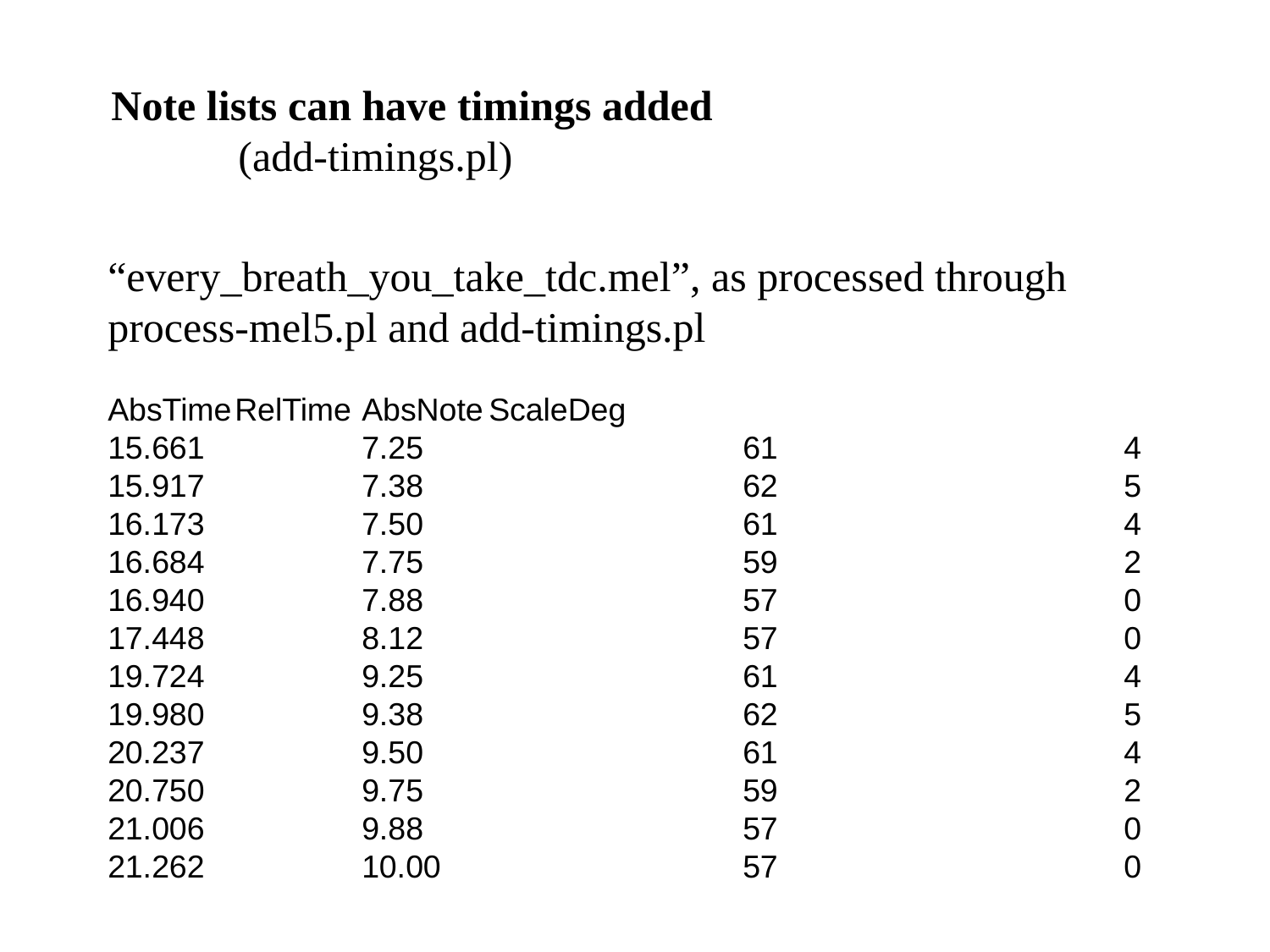

Note lists can have timings added
	(add-timings.pl)
“every_breath_you_take_tdc.mel”, as processed through 	process-mel5.pl and add-timings.pl

AbsTime	RelTime	AbsNote	ScaleDeg
15.661	 	7.25			61			4
15.917	 	7.38			62			5
16.173	 	7.50			61			4
16.684	 	7.75			59			2
16.940	 	7.88			57			0
17.448	 	8.12			57			0
19.724	 	9.25			61			4
19.980	 	9.38			62			5
20.237	 	9.50			61			4
20.750	 	9.75			59			2
21.006	 	9.88			57			0
21.262		10.00			57			0